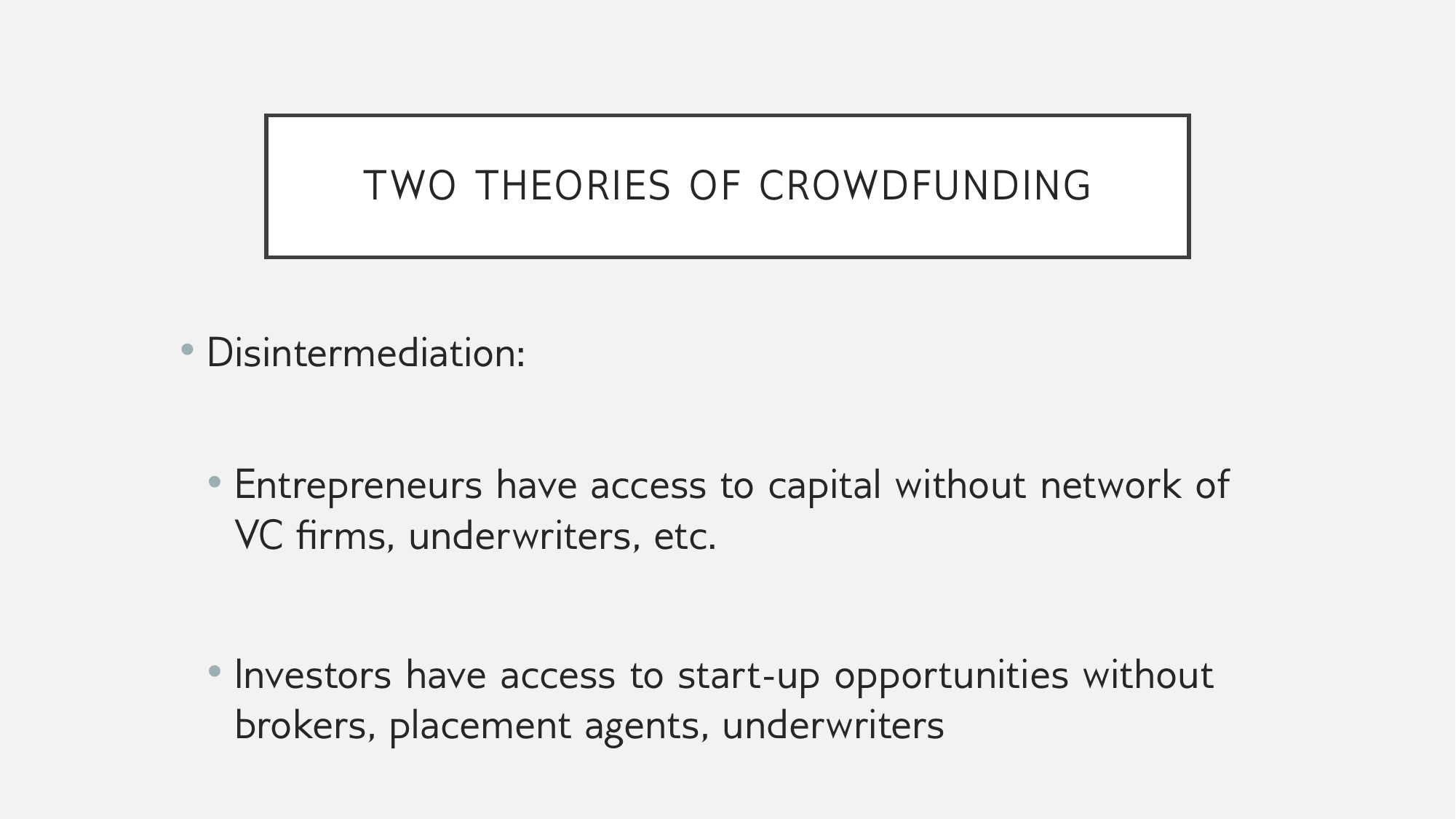

# Two theories of crowdfunding
Disintermediation:

Entrepreneurs have access to capital without network of VC firms, underwriters, etc.

Investors have access to start-up opportunities without brokers, placement agents, underwriters